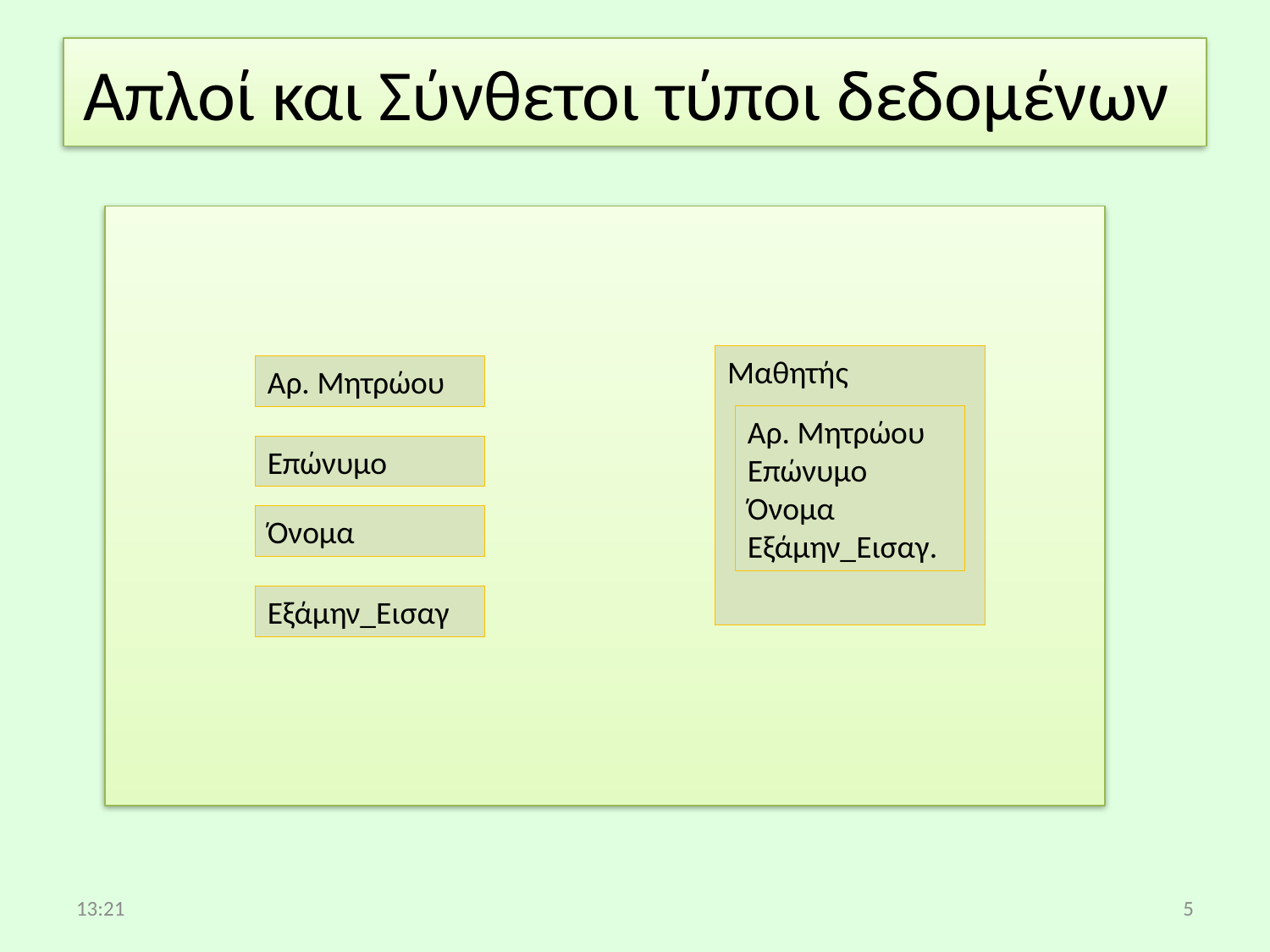

# Απλοί και Σύνθετοι τύποι δεδομένων

Μαθητής

Αρ. Μητρώου
Αρ. Μητρώου
Επώνυμο
Όνομα
Εξάμην_Εισαγ.
Επώνυμο
Όνομα
Εξάμην_Εισαγ
13:21

5